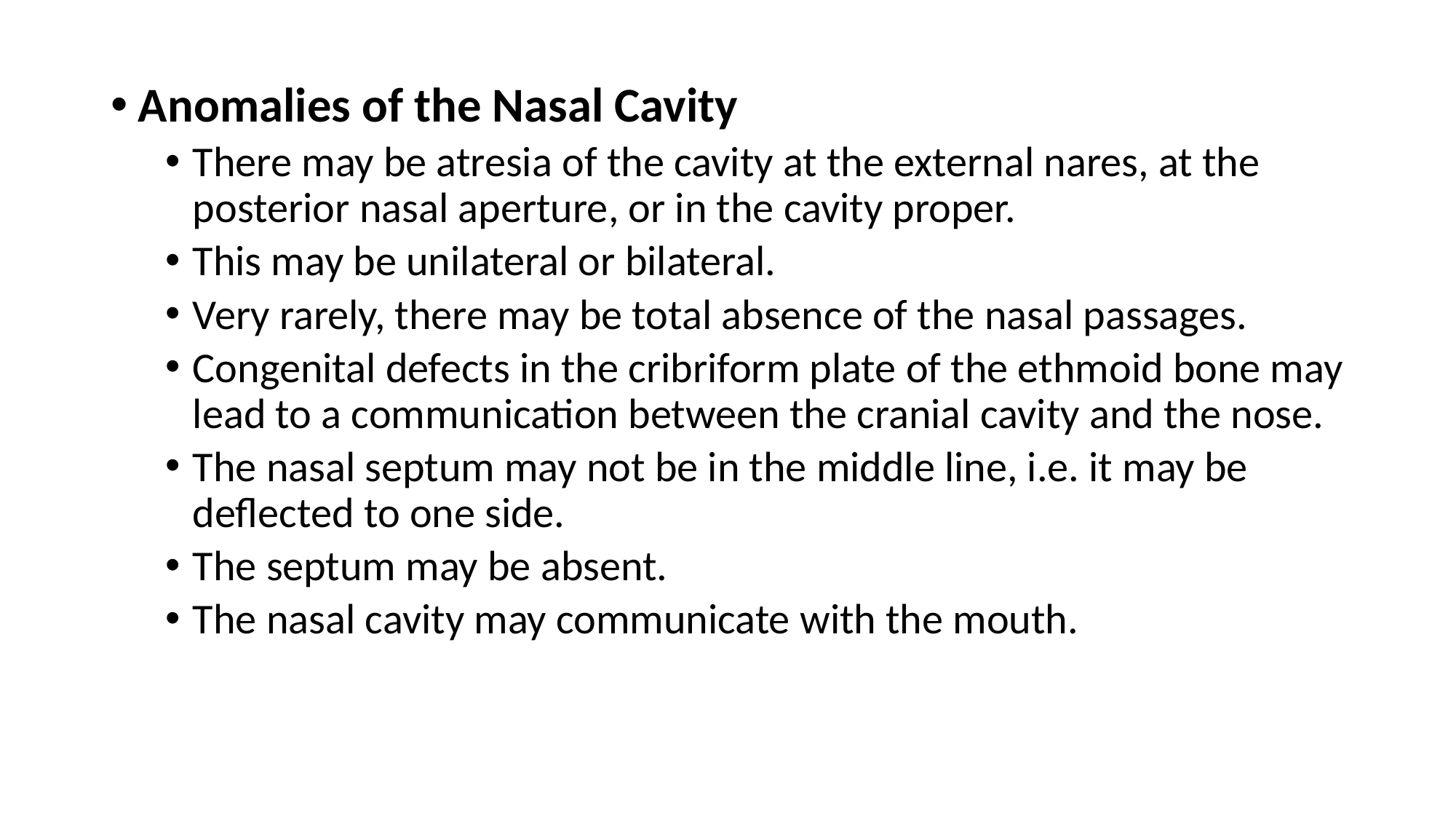

Anomalies of the Nasal Cavity
There may be atresia of the cavity at the external nares, at the posterior nasal aperture, or in the cavity proper.
This may be unilateral or bilateral.
Very rarely, there may be total absence of the nasal passages.
Congenital defects in the cribriform plate of the ethmoid bone may lead to a communication between the cranial cavity and the nose.
The nasal septum may not be in the middle line, i.e. it may be deflected to one side.
The septum may be absent.
The nasal cavity may communicate with the mouth.